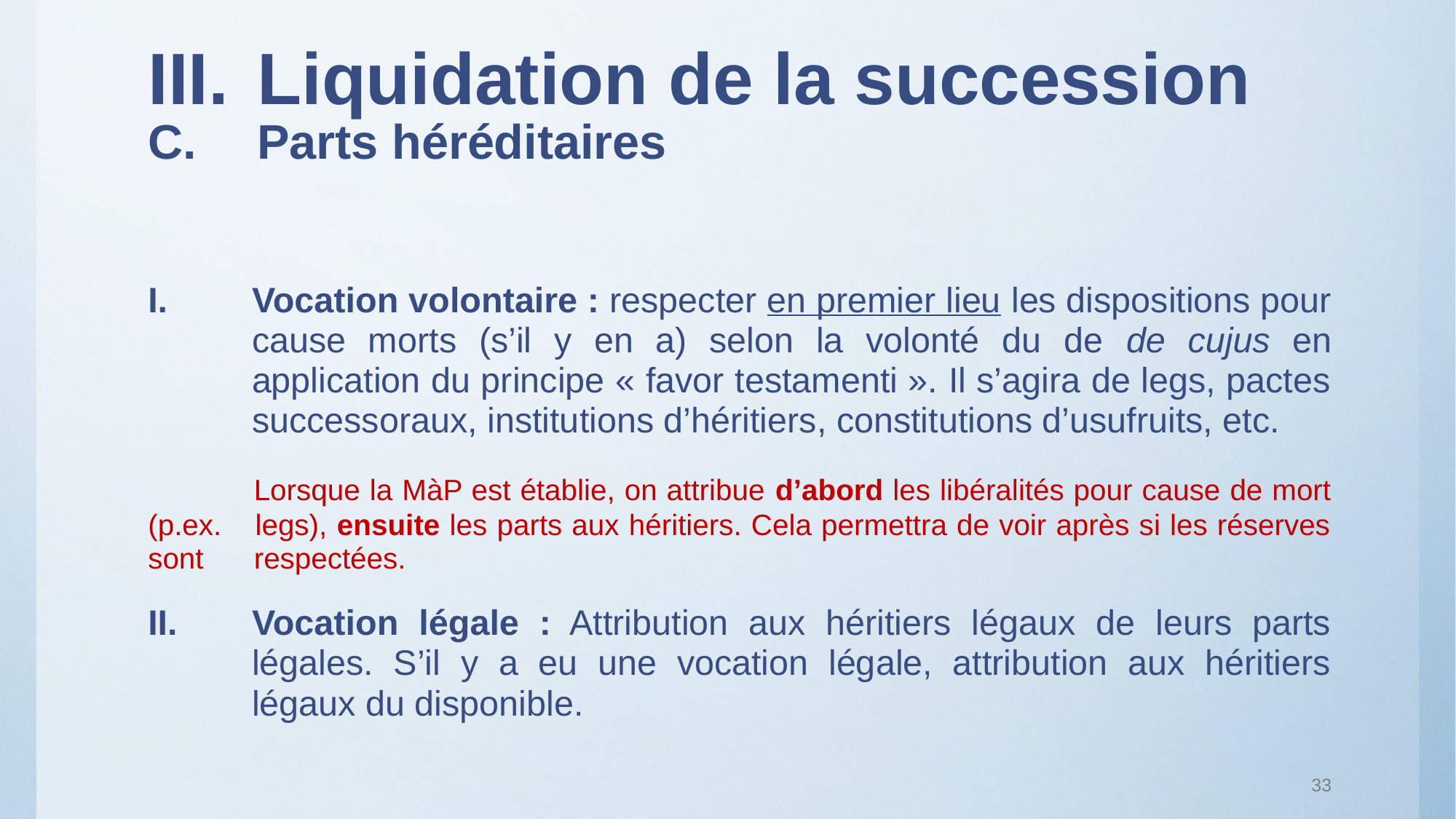

# III.	Liquidation de la succession C.	Parts héréditaires

Vocation volontaire : respecter en premier lieu les dispositions pour cause morts (s’il y en a) selon la volonté du de de cujus en application du principe « favor testamenti ». Il s’agira de legs, pactes successoraux, institutions d’héritiers, constitutions d’usufruits, etc.
	Lorsque la MàP est établie, on attribue d’abord les libéralités pour cause de mort (p.ex. 	legs), ensuite les parts aux héritiers. Cela permettra de voir après si les réserves sont 	respectées.
Vocation légale : Attribution aux héritiers légaux de leurs parts légales. S’il y a eu une vocation légale, attribution aux héritiers légaux du disponible.
33